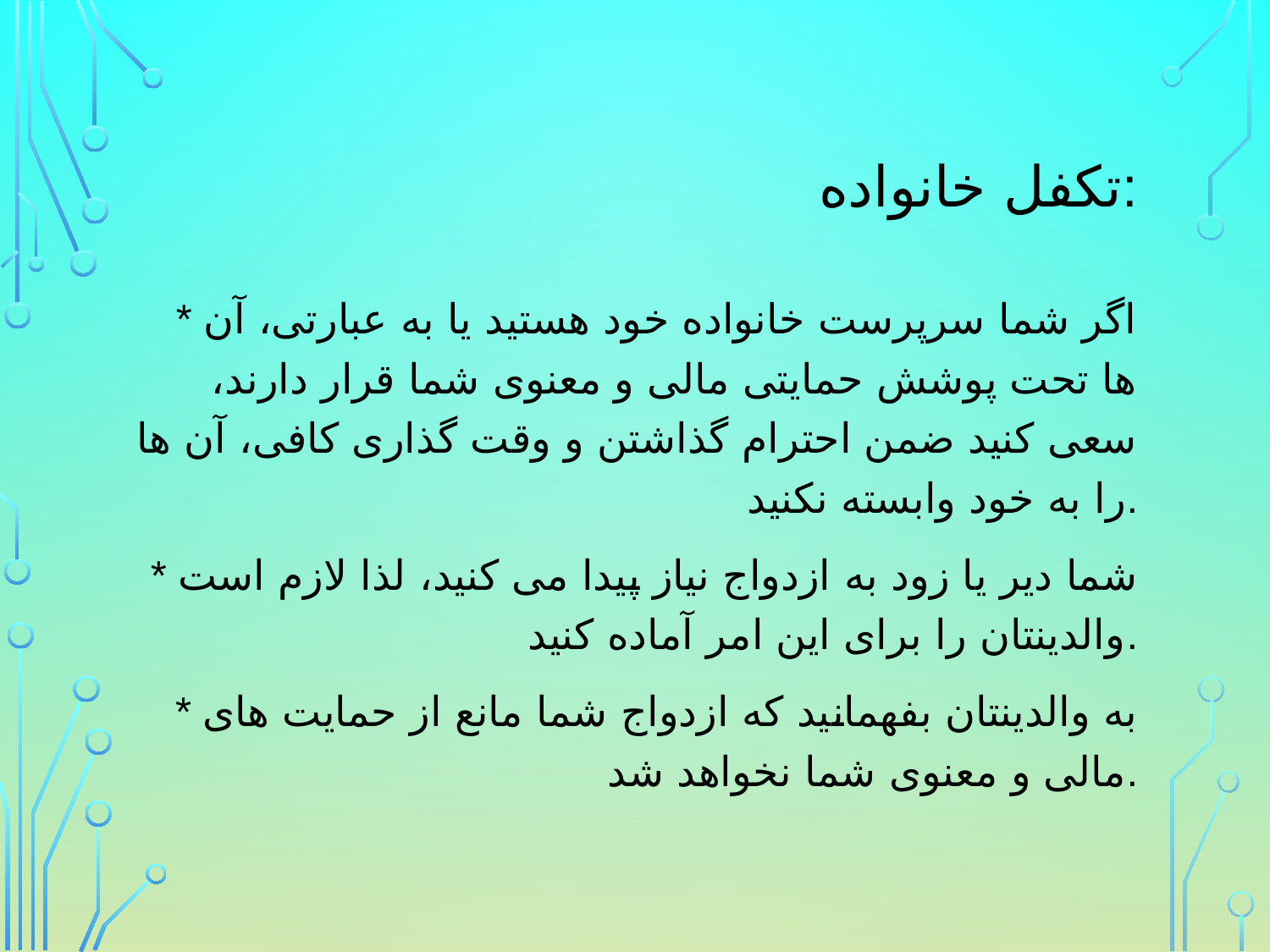

# تکفل خانواده:
* اگر شما سرپرست خانواده خود هستید یا به عبارتی، آن ها تحت پوشش حمایتی مالی و معنوی شما قرار دارند، سعی کنید ضمن احترام گذاشتن و وقت گذاری کافی، آن ها را به خود وابسته نکنید.
* شما دیر یا زود به ازدواج نیاز پیدا می کنید، لذا لازم است والدینتان را برای این امر آماده کنید.
* به والدینتان بفهمانید که ازدواج شما مانع از حمایت های مالی و معنوی شما نخواهد شد.